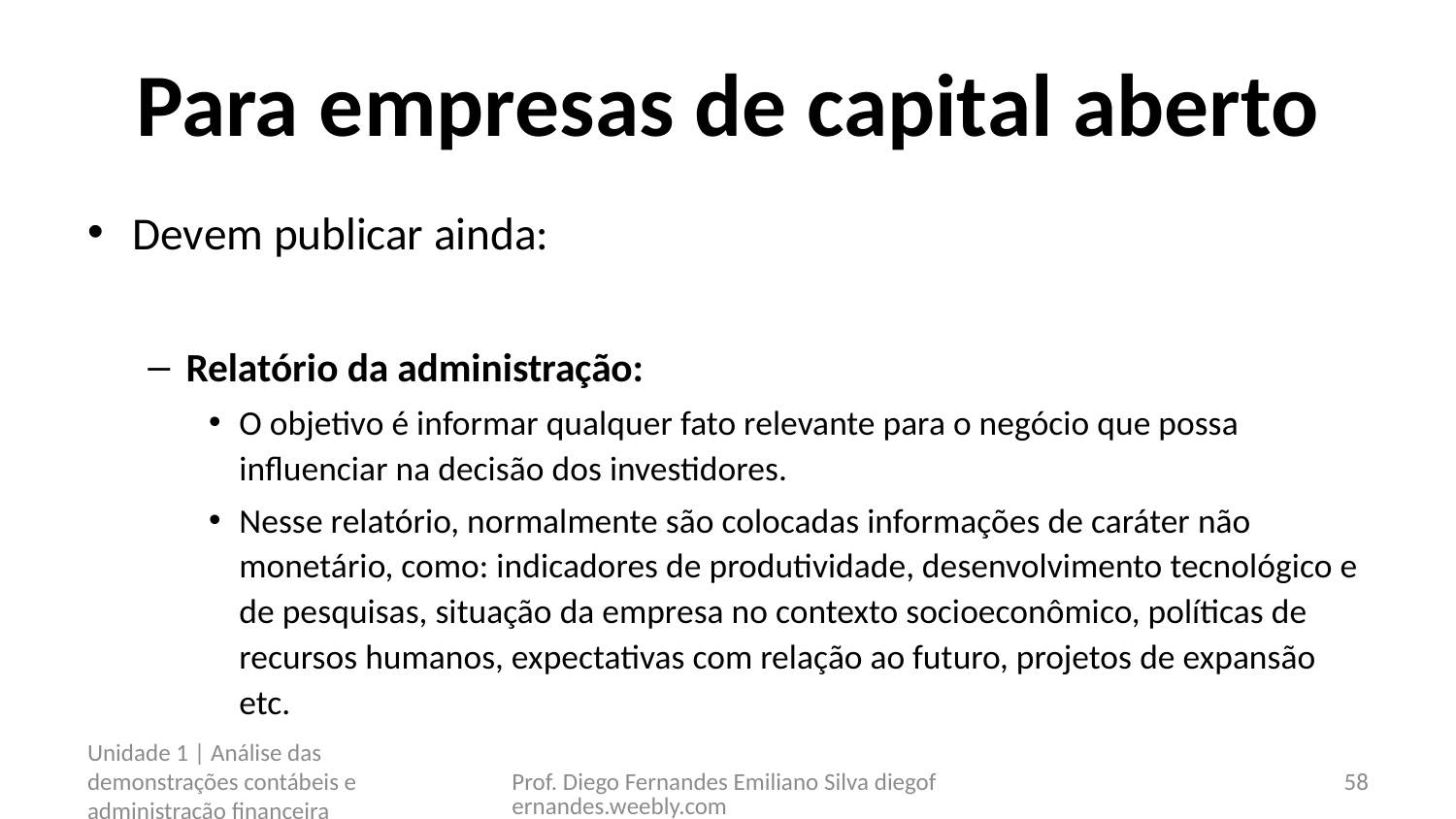

# Para empresas de capital aberto
Devem publicar ainda:

Relatório da administração:
O objetivo é informar qualquer fato relevante para o negócio que possa influenciar na decisão dos investidores.
Nesse relatório, normalmente são colocadas informações de caráter não monetário, como: indicadores de produtividade, desenvolvimento tecnológico e de pesquisas, situação da empresa no contexto socioeconômico, políticas de recursos humanos, expectativas com relação ao futuro, projetos de expansão etc.
Unidade 1 | Análise das demonstrações contábeis e administração financeira
Prof. Diego Fernandes Emiliano Silva diegofernandes.weebly.com
58